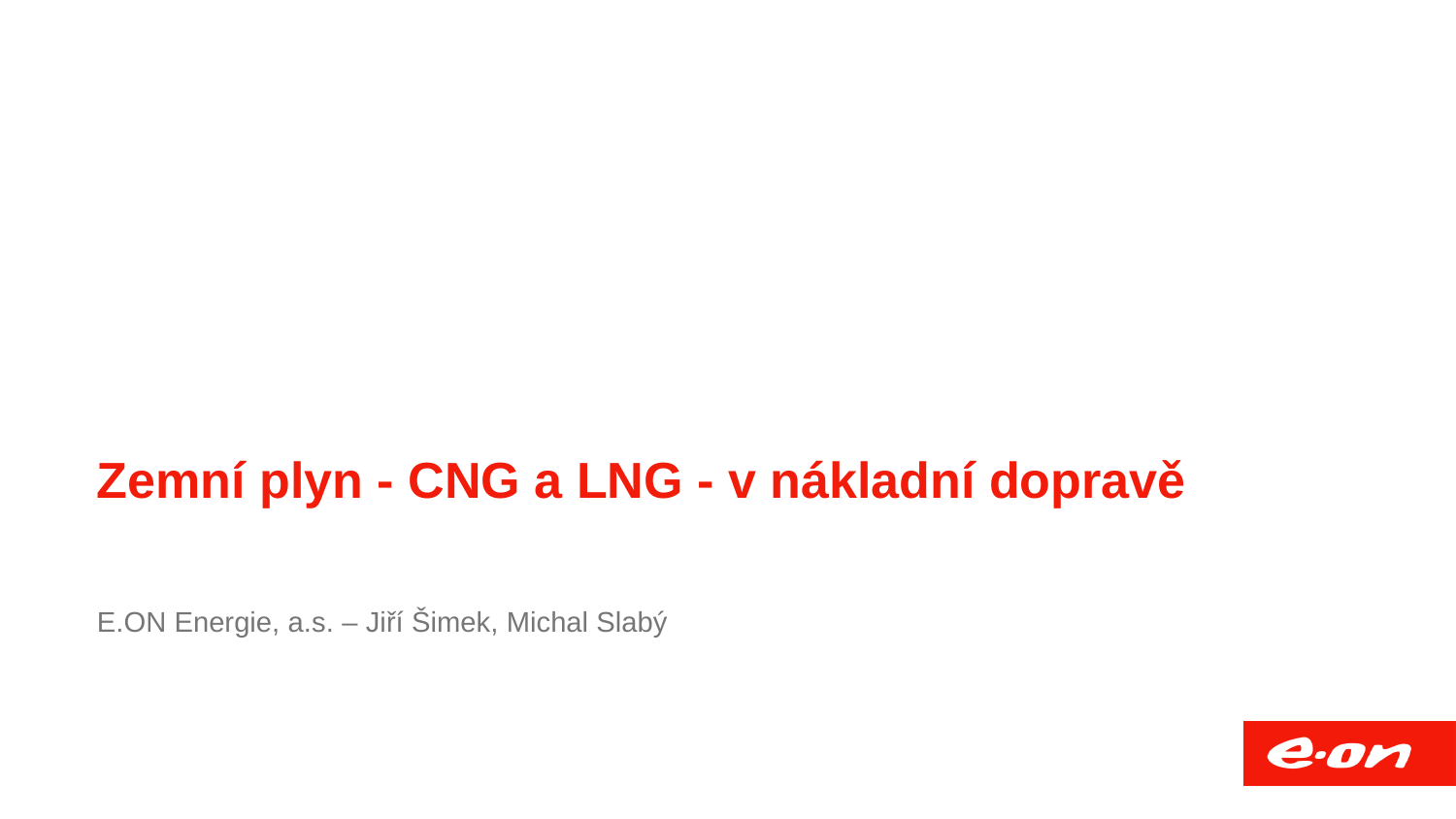

Název přednášky
Společnost
Funkce, mail, případně další vhodné informace
# Zemní plyn - CNG a LNG - v nákladní dopravě
E.ON Energie, a.s. – Jiří Šimek, Michal Slabý